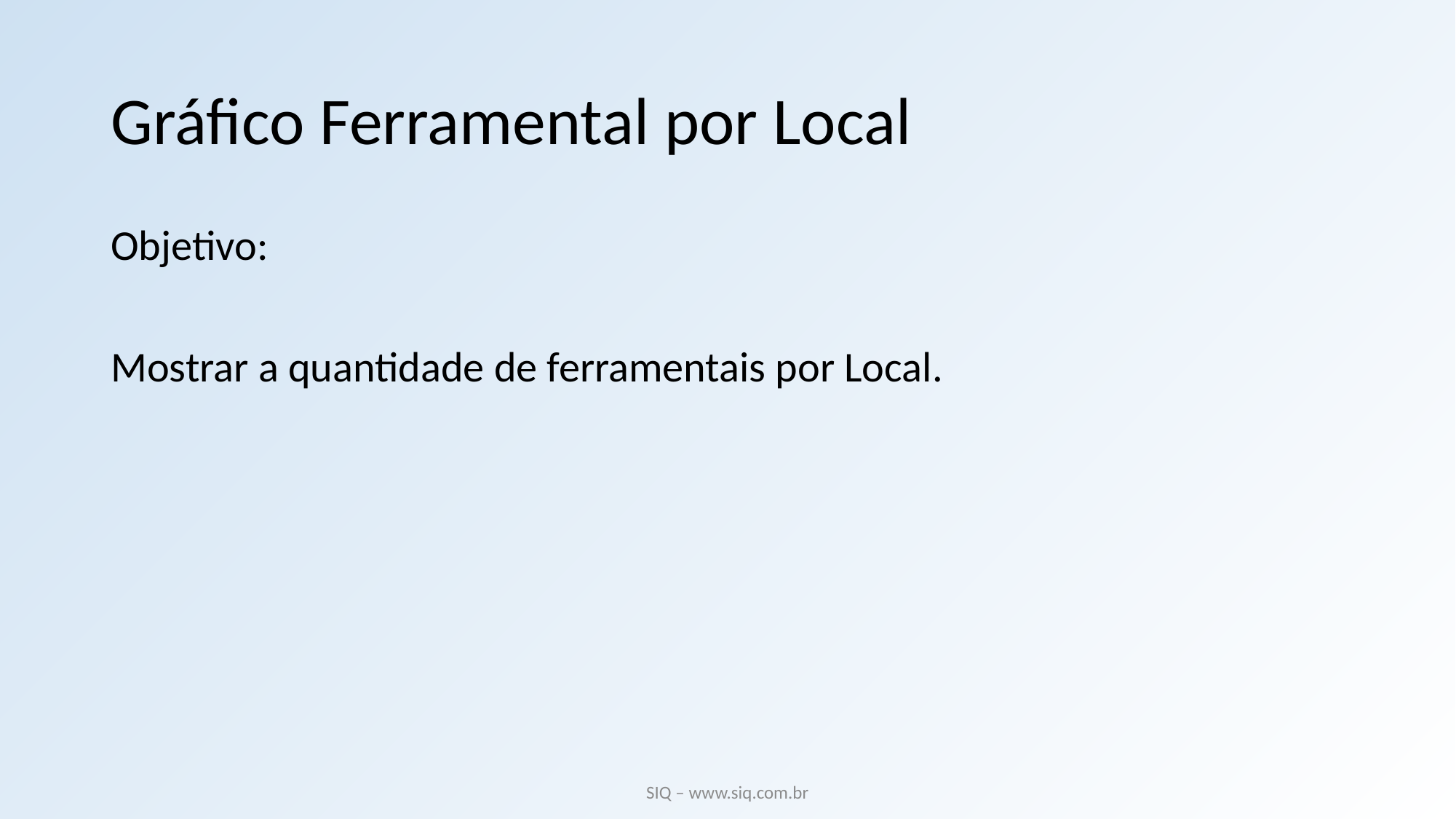

# Gráfico Ferramental por Local
Objetivo:

Mostrar a quantidade de ferramentais por Local.
SIQ – www.siq.com.br